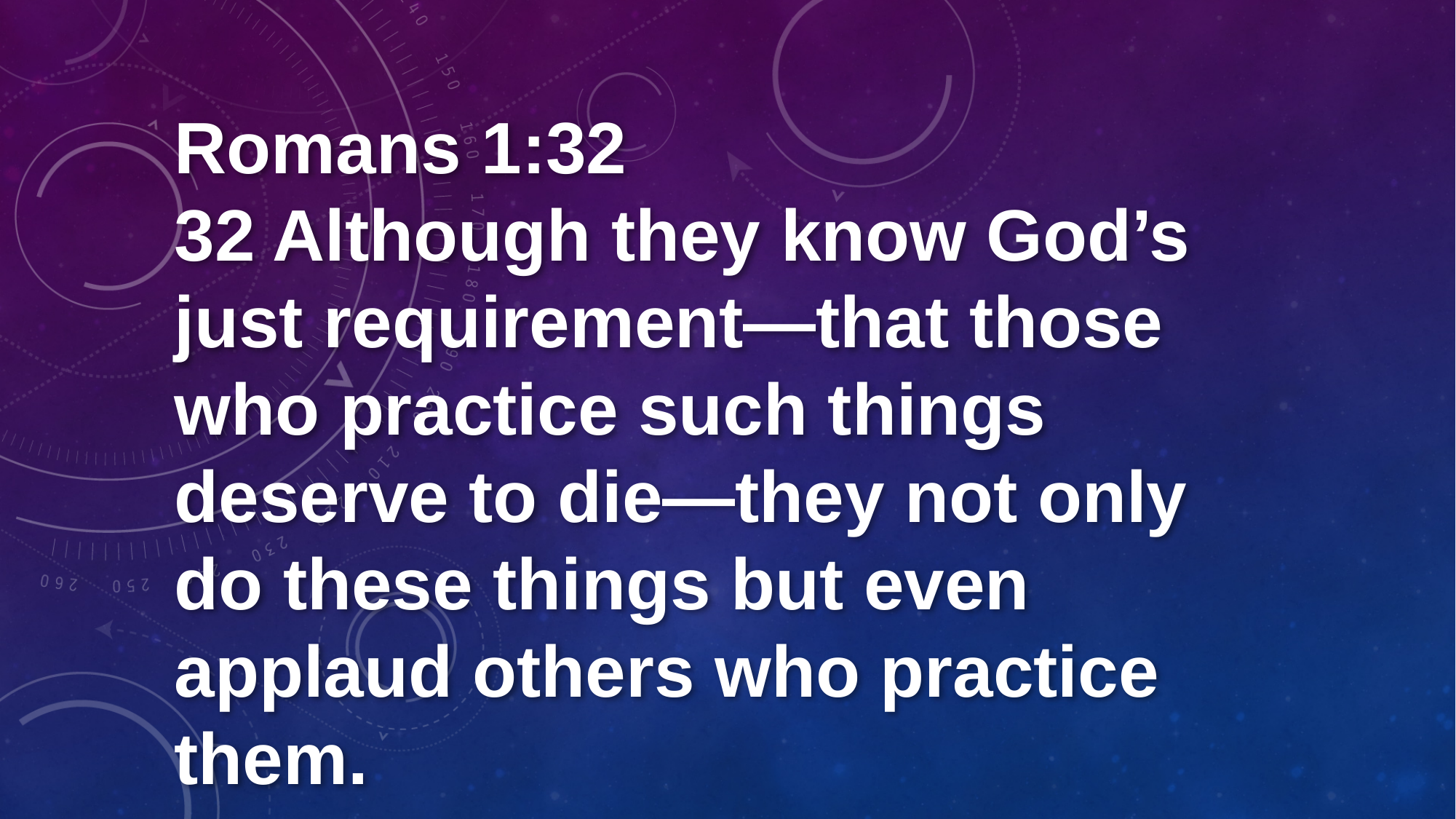

Romans 1:32
32 Although they know God’s just requirement—that those who practice such things deserve to die—they not only do these things but even applaud others who practice them.